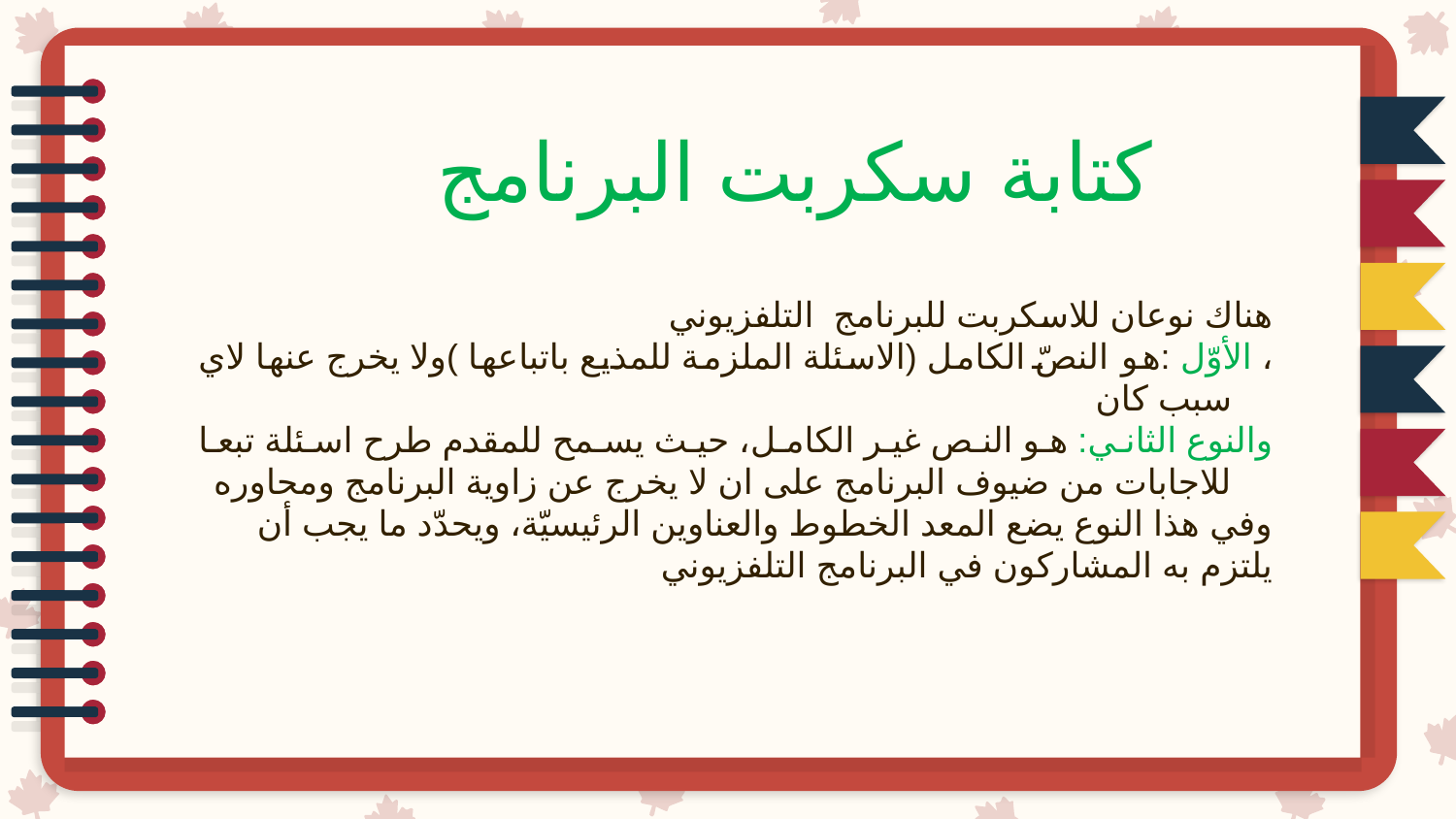

# كتابة سكربت البرنامج

هناك نوعان للاسكربت للبرنامج  التلفزيوني
، الأوّل :هو النصّ الكامل (الاسئلة الملزمة للمذيع باتباعها )ولا يخرج عنها لاي سبب كان
والنوع الثاني: هو النص غير الكامل، حيث يسمح للمقدم طرح اسئلة تبعا للاجابات من ضيوف البرنامج على ان لا يخرج عن زاوية البرنامج ومحاوره
وفي هذا النوع يضع المعد الخطوط والعناوين الرئيسيّة، ويحدّد ما يجب أن
يلتزم به المشاركون في البرنامج التلفزيوني